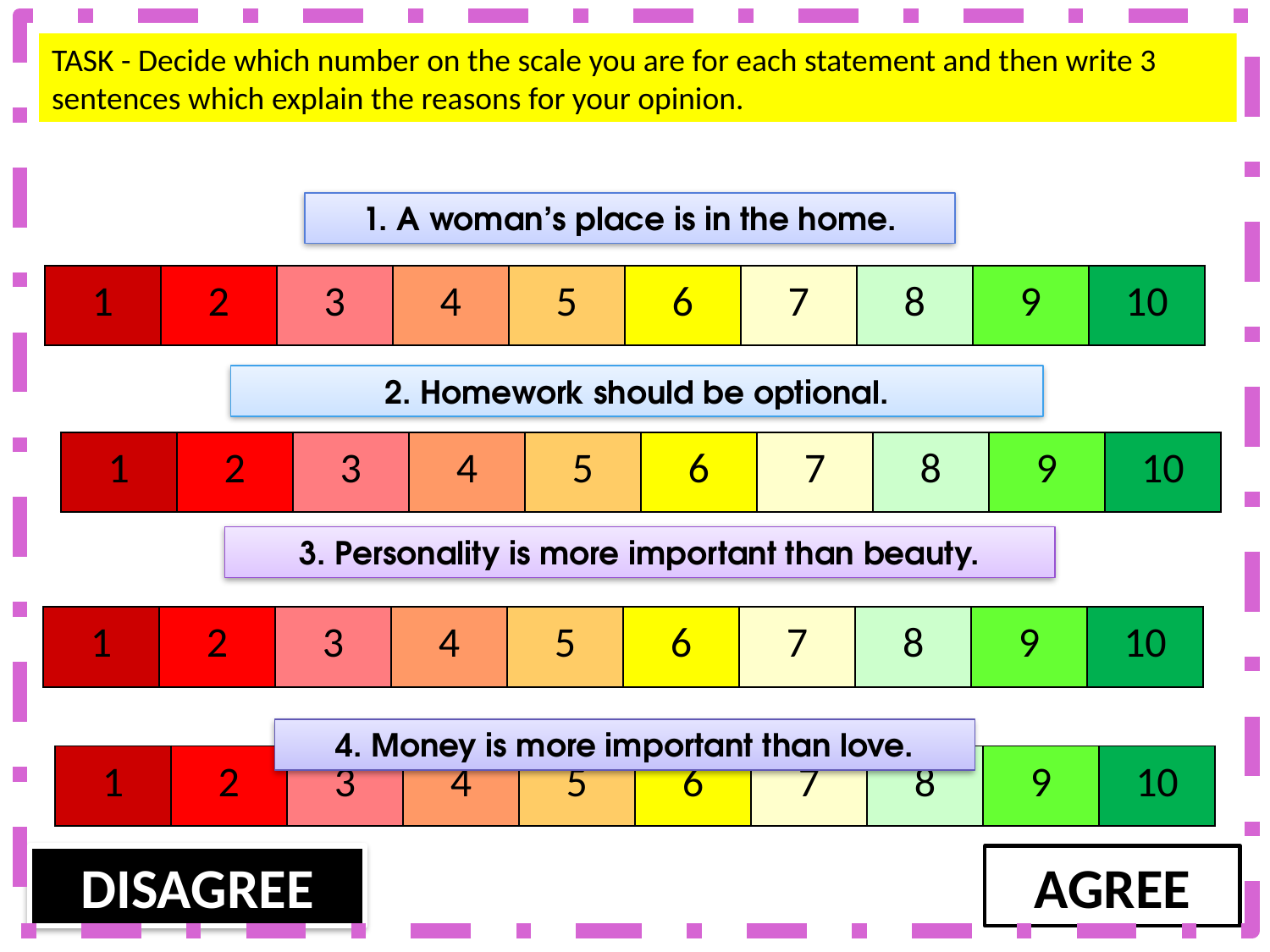

TASK - Decide which number on the scale you are for each statement and then write 3 sentences which explain the reasons for your opinion.
1. A woman’s place is in the home.
| 1 | 2 | 3 | 4 | 5 | 6 | 7 | 8 | 9 | 10 |
| --- | --- | --- | --- | --- | --- | --- | --- | --- | --- |
2. Homework should be optional.
| 1 | 2 | 3 | 4 | 5 | 6 | 7 | 8 | 9 | 10 |
| --- | --- | --- | --- | --- | --- | --- | --- | --- | --- |
3. Personality is more important than beauty.
| 1 | 2 | 3 | 4 | 5 | 6 | 7 | 8 | 9 | 10 |
| --- | --- | --- | --- | --- | --- | --- | --- | --- | --- |
4. Money is more important than love.
| 1 | 2 | 3 | 4 | 5 | 6 | 7 | 8 | 9 | 10 |
| --- | --- | --- | --- | --- | --- | --- | --- | --- | --- |
DISAGREE
AGREE